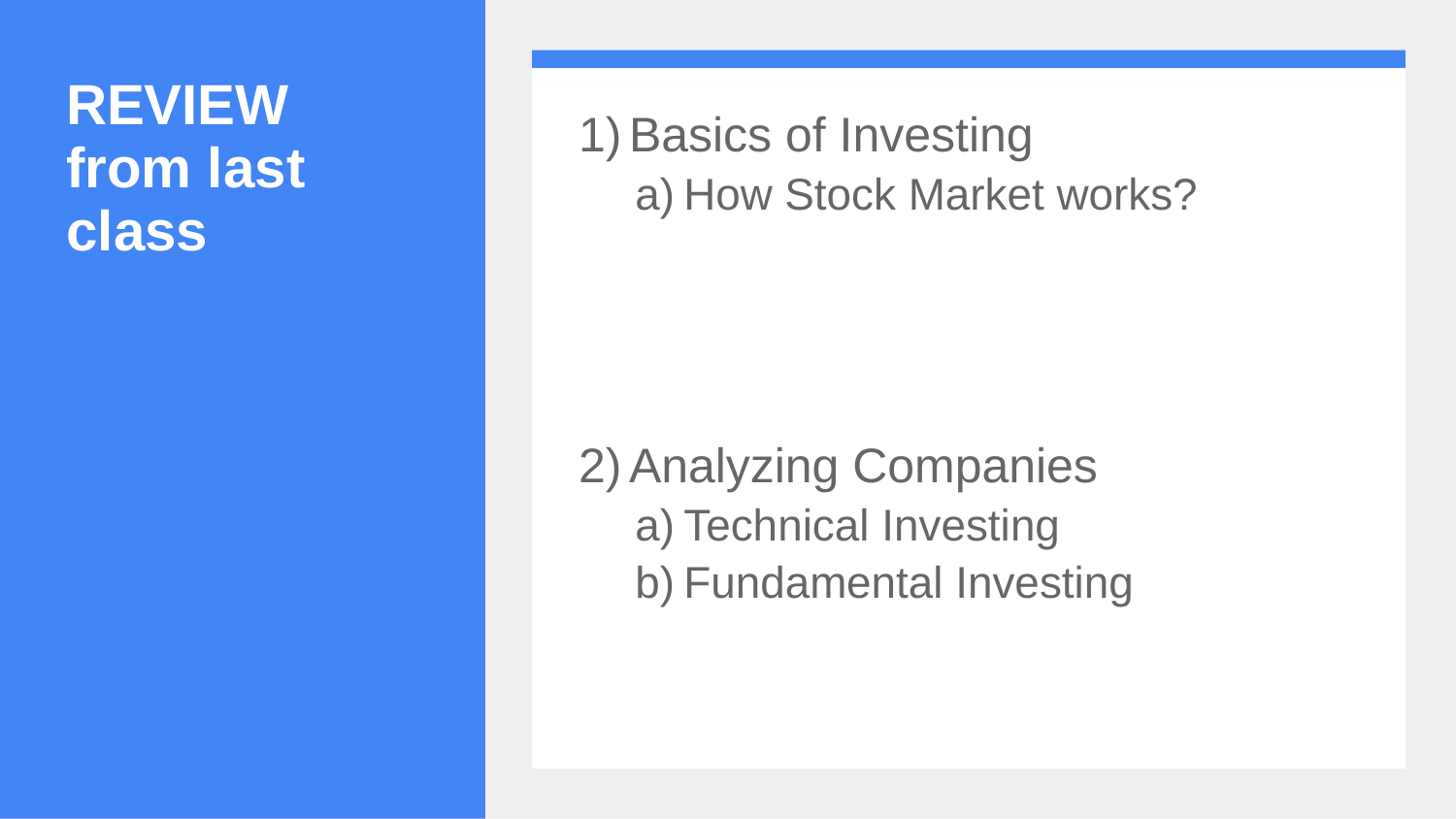

# REVIEW from last class
Basics of Investing
How Stock Market works?

Analyzing Companies
Technical Investing
Fundamental Investing